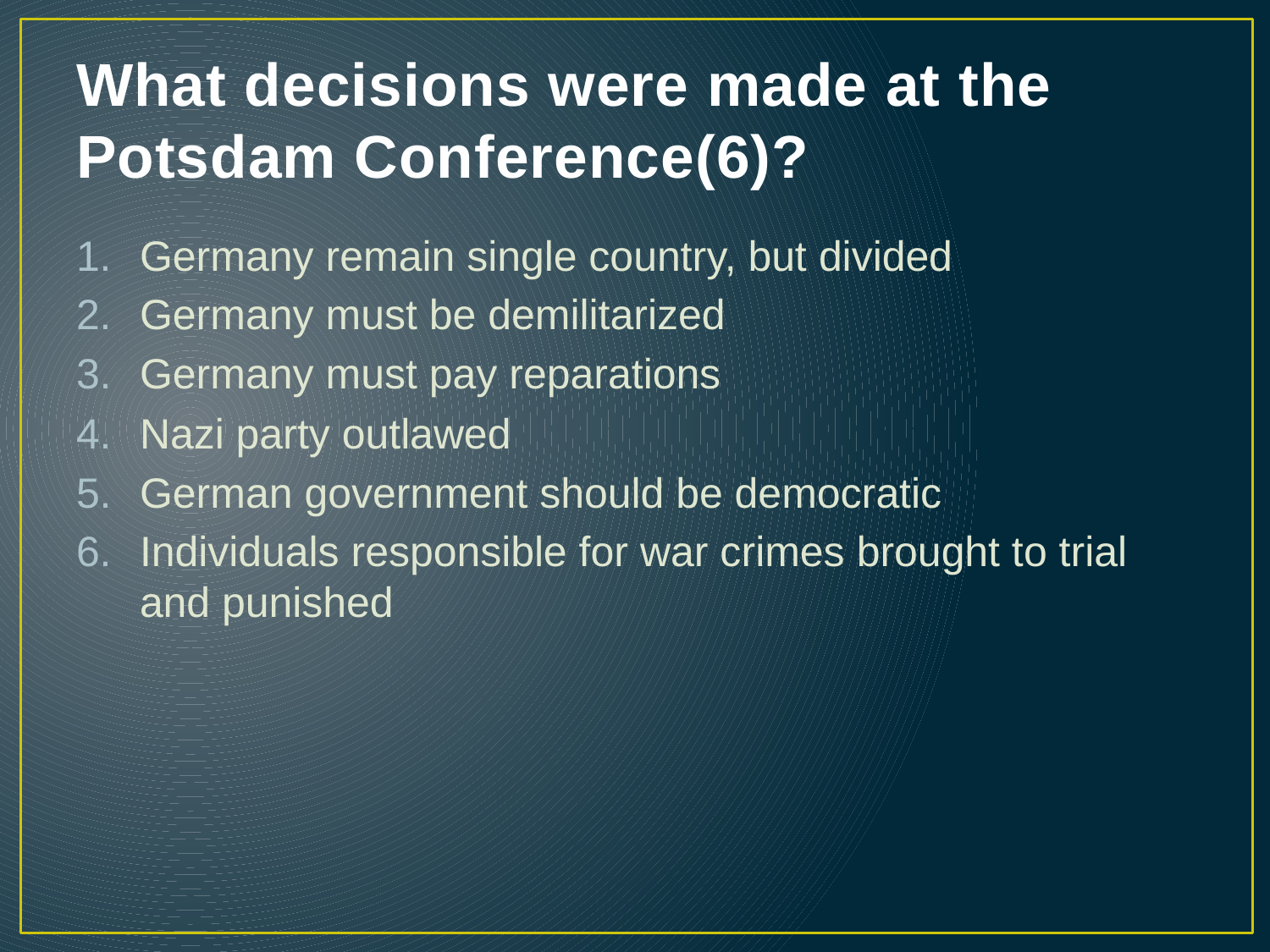

# What decisions were made at the Potsdam Conference(6)?
Germany remain single country, but divided
Germany must be demilitarized
Germany must pay reparations
Nazi party outlawed
German government should be democratic
Individuals responsible for war crimes brought to trial and punished